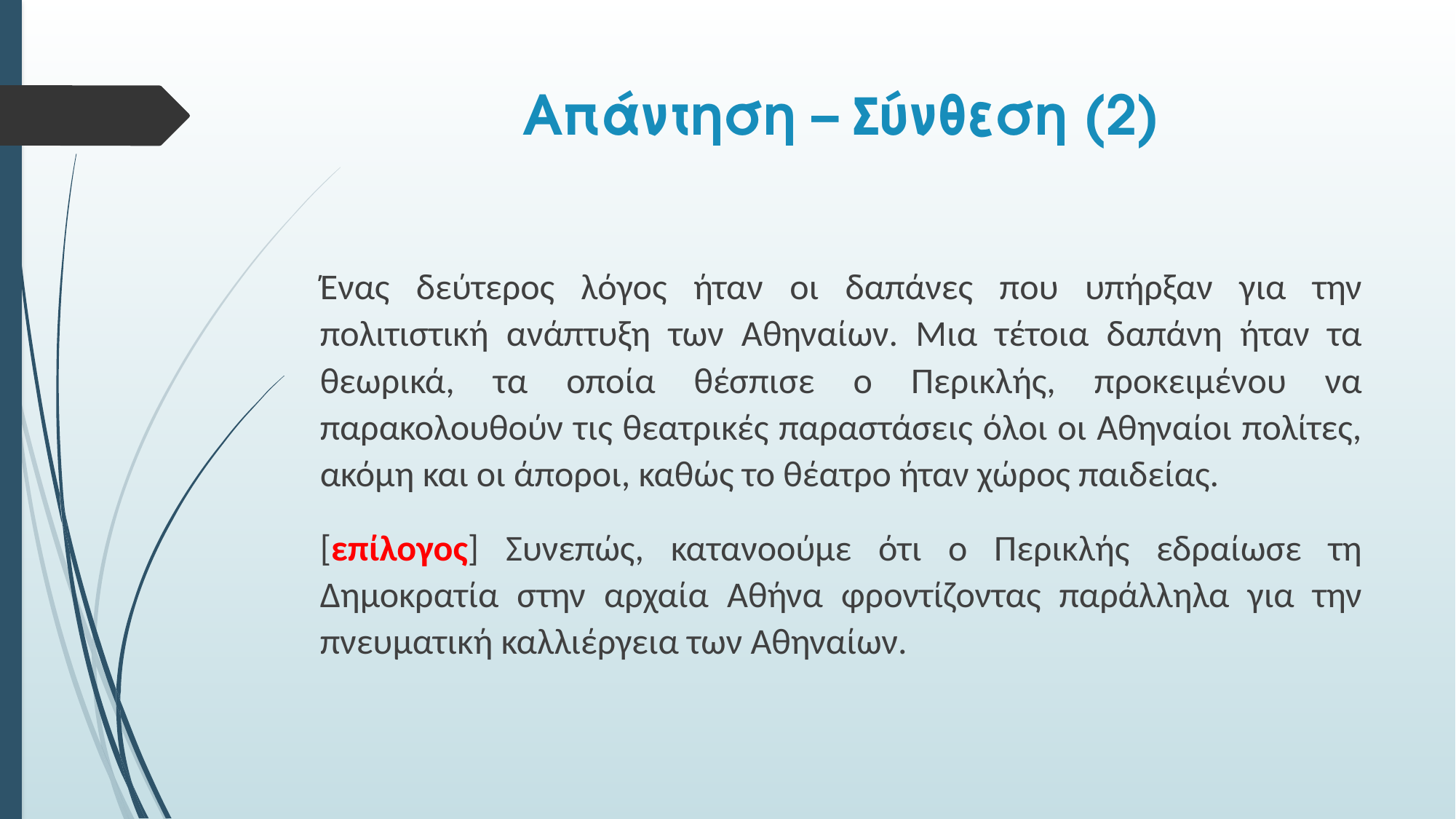

# Απάντηση – Σύνθεση (2)
Ένας δεύτερος λόγος ήταν οι δαπάνες που υπήρξαν για την πολιτιστική ανάπτυξη των Αθηναίων. Μια τέτοια δαπάνη ήταν τα θεωρικά, τα οποία θέσπισε ο Περικλής, προκειμένου να παρακολουθούν τις θεατρικές παραστάσεις όλοι οι Αθηναίοι πολίτες, ακόμη και οι άποροι, καθώς το θέατρο ήταν χώρος παιδείας.
[επίλογος] Συνεπώς, κατανοούμε ότι ο Περικλής εδραίωσε τη Δημοκρατία στην αρχαία Αθήνα φροντίζοντας παράλληλα για την πνευματική καλλιέργεια των Αθηναίων.